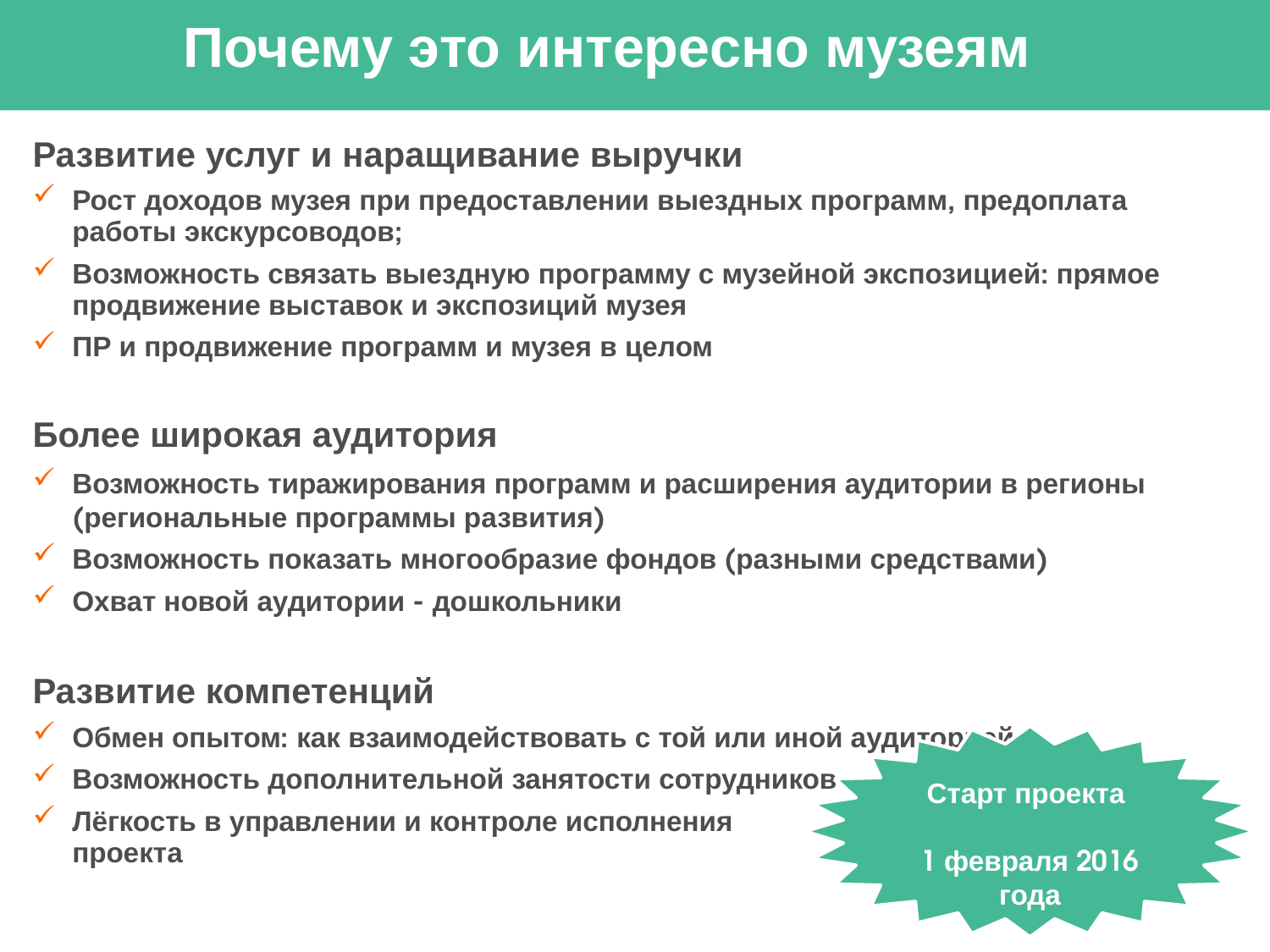

# Почему это интересно музеям

Развитие услуг и наращивание выручки
Рост доходов музея при предоставлении выездных программ, предоплата работы экскурсоводов;
Возможность связать выездную программу с музейной экспозицией: прямое продвижение выставок и экспозиций музея
ПР и продвижение программ и музея в целом

Более широкая аудитория
Возможность тиражирования программ и расширения аудитории в регионы (региональные программы развития)
Возможность показать многообразие фондов (разными средствами)
Охват новой аудитории - дошкольники

Развитие компетенций
Обмен опытом: как взаимодействовать с той или иной аудиторией
Возможность дополнительной занятости сотрудников
Лёгкость в управлении и контроле исполнения
проекта

Старт проекта

1 февраля 2016 года